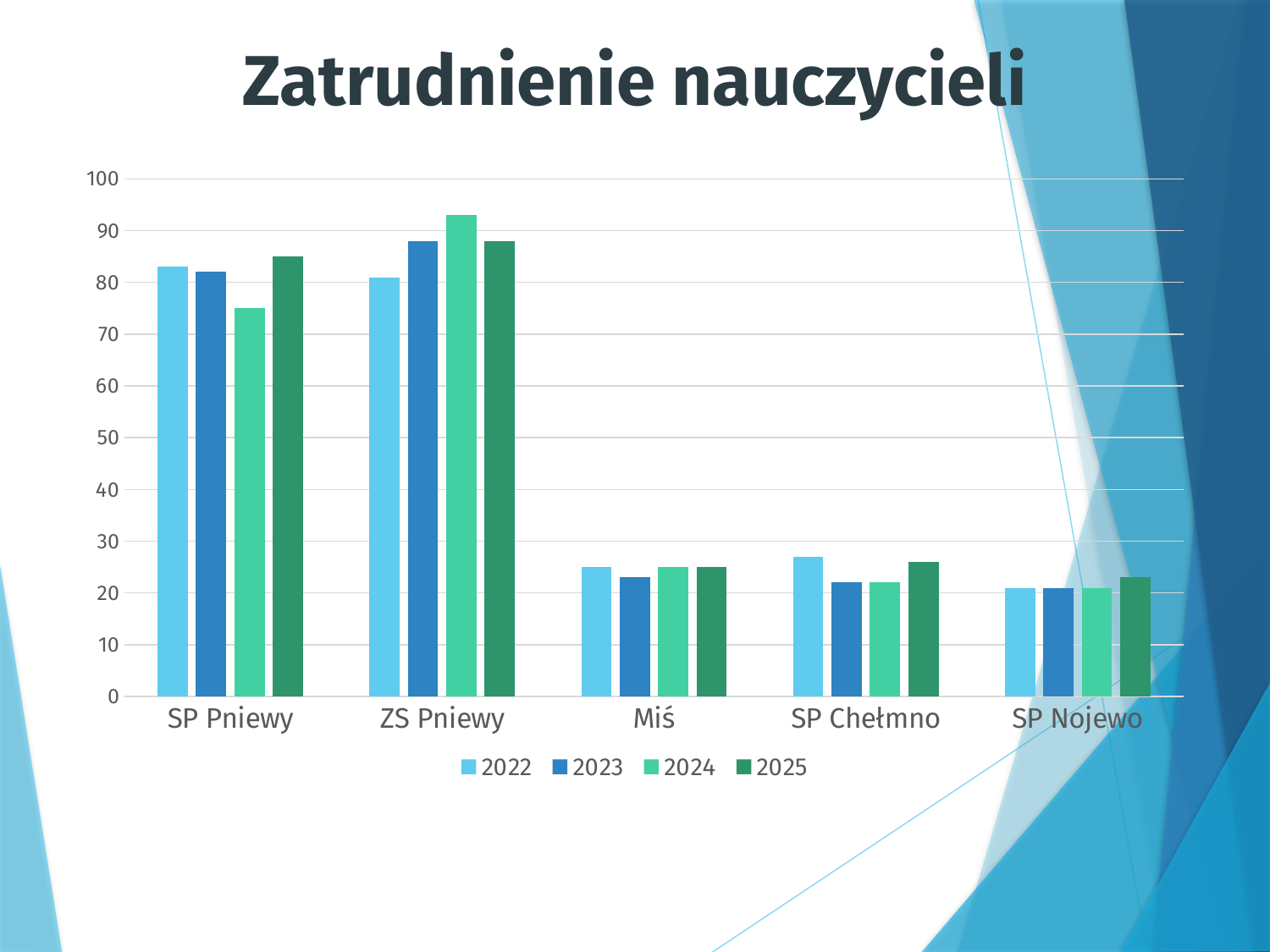

# Zatrudnienie nauczycieli

### Chart

| Category | 2022 | 2023 | 2024 | 2025 |
|---|---|---|---|---|
| SP Pniewy | 83.0 | 82.0 | 75.0 | 85.0 |
| ZS Pniewy | 81.0 | 88.0 | 93.0 | 88.0 |
| Miś | 25.0 | 23.0 | 25.0 | 25.0 |
| SP Chełmno | 27.0 | 22.0 | 22.0 | 26.0 |
| SP Nojewo | 21.0 | 21.0 | 21.0 | 23.0 |